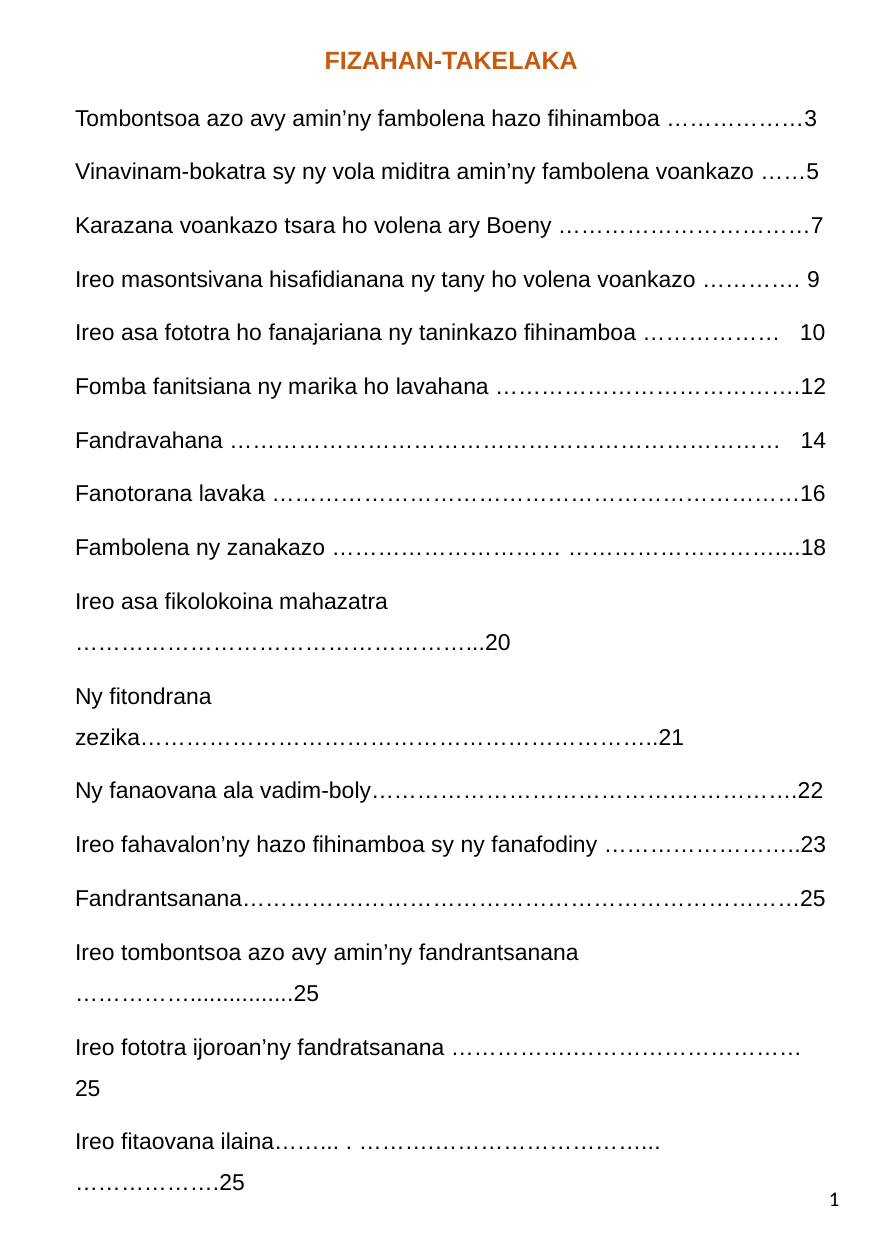

# FIZAHAN-TAKELAKA
Tombontsoa azo avy amin’ny fambolena hazo fihinamboa ………………3
Vinavinam-bokatra sy ny vola miditra amin’ny fambolena voankazo ……5
Karazana voankazo tsara ho volena ary Boeny ……………………………7
Ireo masontsivana hisafidianana ny tany ho volena voankazo …………. 9
Ireo asa fototra ho fanajariana ny taninkazo fihinamboa ………………   10
Fomba fanitsiana ny marika ho lavahana ………………………………….12
Fandravahana ………………………………………………………………   14
Fanotorana lavaka ……………………………………………………………16
Fambolena ny zanakazo ………………………… ………………………....18
Ireo asa fikolokoina mahazatra ……………………………………………...20
Ny fitondrana zezika…………………………………………………………..21
Ny fanaovana ala vadim-boly………………………………….…………….22
Ireo fahavalon’ny hazo fihinamboa sy ny fanafodiny ……………………..23
Fandrantsanana…………….…………………………………………………25
Ireo tombontsoa azo avy amin’ny fandrantsanana ……………................25
Ireo fototra ijoroan’ny fandratsanana …………….…………………………25
Ireo fitaovana ilaina……... . ……….………………………...……………….25
1